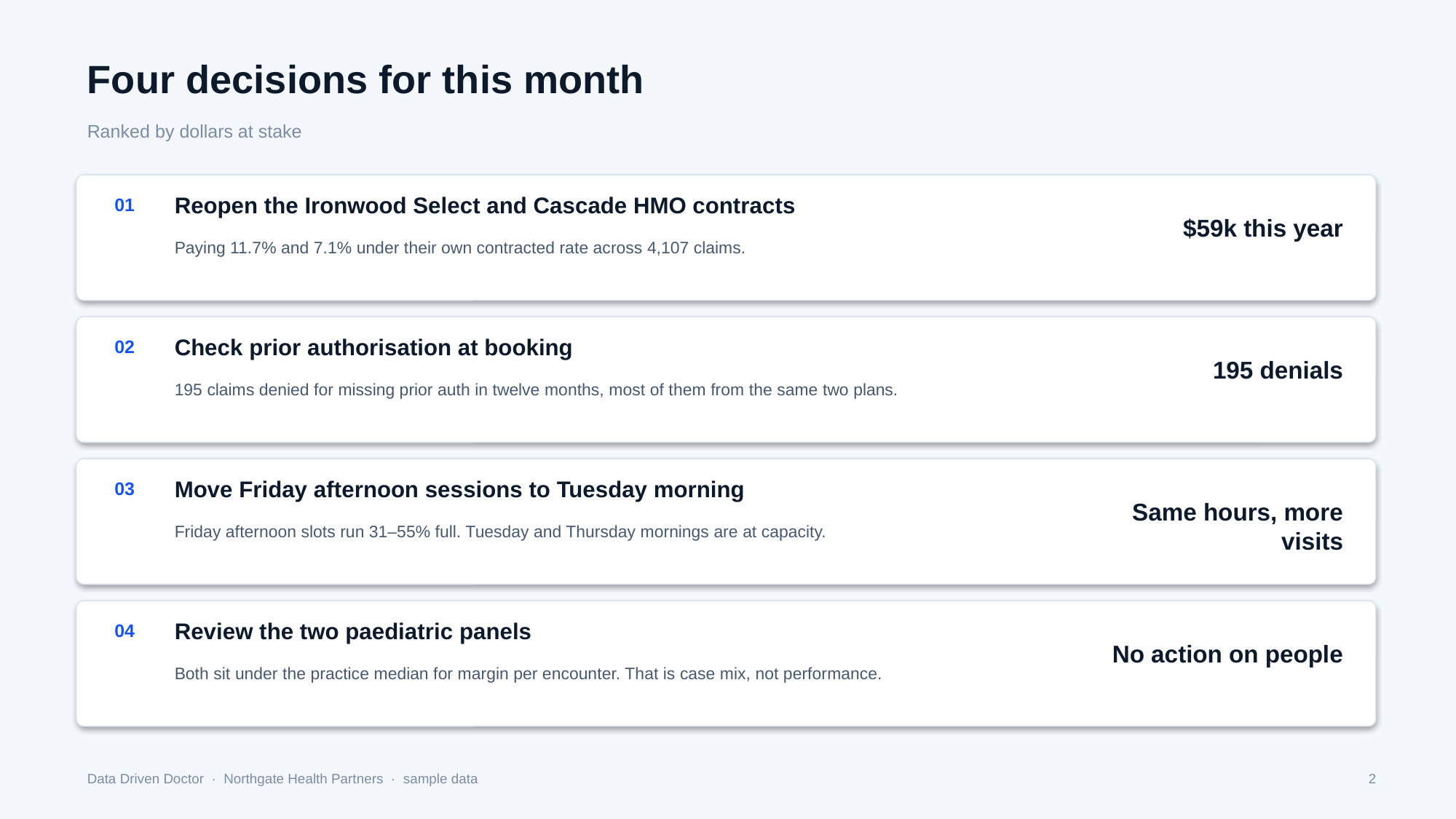

Four decisions for this month
Ranked by dollars at stake

Reopen the Ironwood Select and Cascade HMO contracts
01
$59k this year
Paying 11.7% and 7.1% under their own contracted rate across 4,107 claims.

Check prior authorisation at booking
02
195 denials
195 claims denied for missing prior auth in twelve months, most of them from the same two plans.

Move Friday afternoon sessions to Tuesday morning
03
Same hours, more visits
Friday afternoon slots run 31–55% full. Tuesday and Thursday mornings are at capacity.

Review the two paediatric panels
04
No action on people
Both sit under the practice median for margin per encounter. That is case mix, not performance.
Data Driven Doctor  ·  Northgate Health Partners  ·  sample data
2